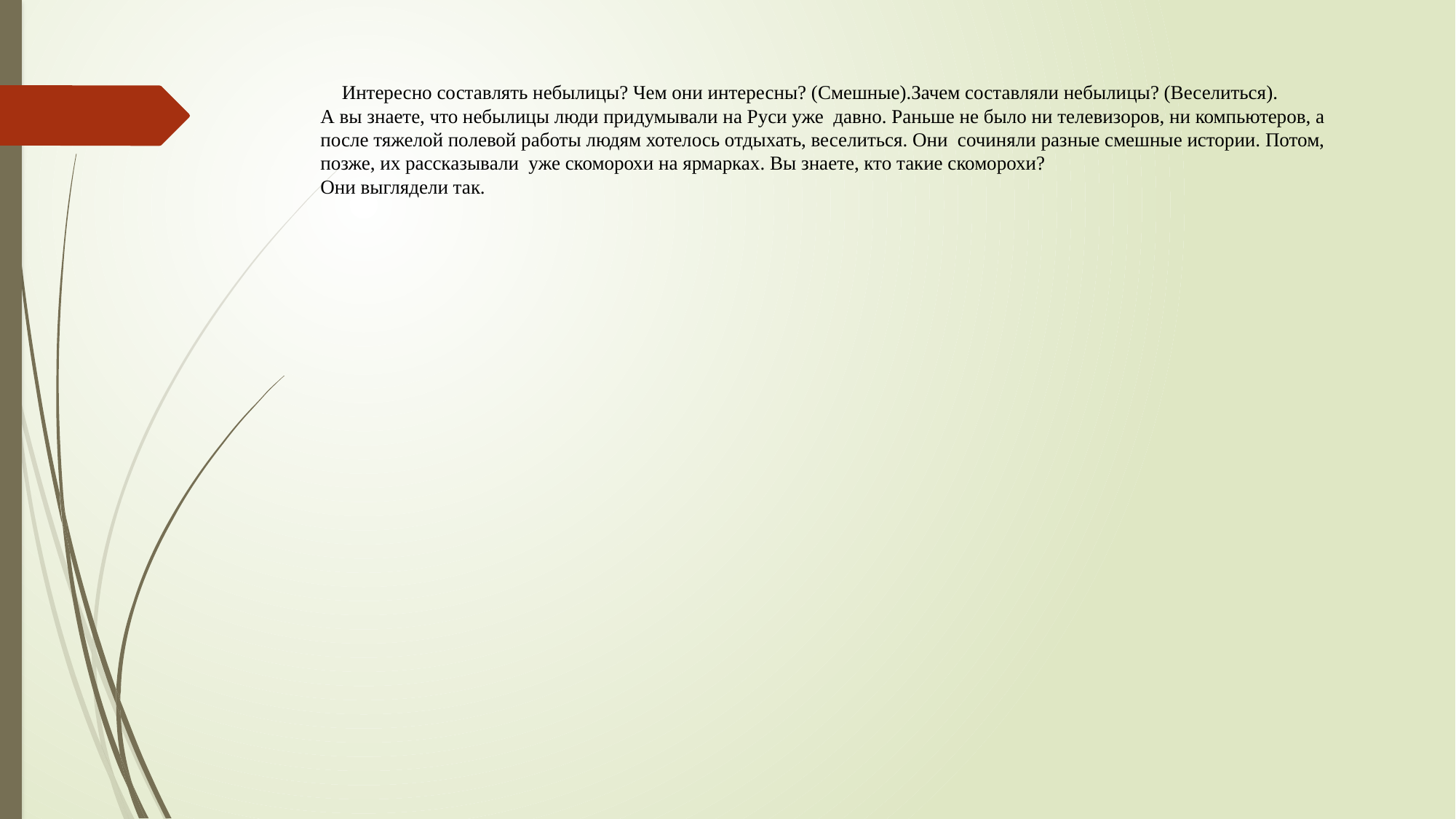

# Интересно составлять небылицы? Чем они интересны? (Смешные).Зачем составляли небылицы? (Веселиться).    А вы знаете, что небылицы люди придумывали на Руси уже  давно. Раньше не было ни телевизоров, ни компьютеров, а после тяжелой полевой работы людям хотелось отдыхать, веселиться. Они  сочиняли разные смешные истории. Потом, позже, их рассказывали  уже скоморохи на ярмарках. Вы знаете, кто такие скоморохи? Они выглядели так.